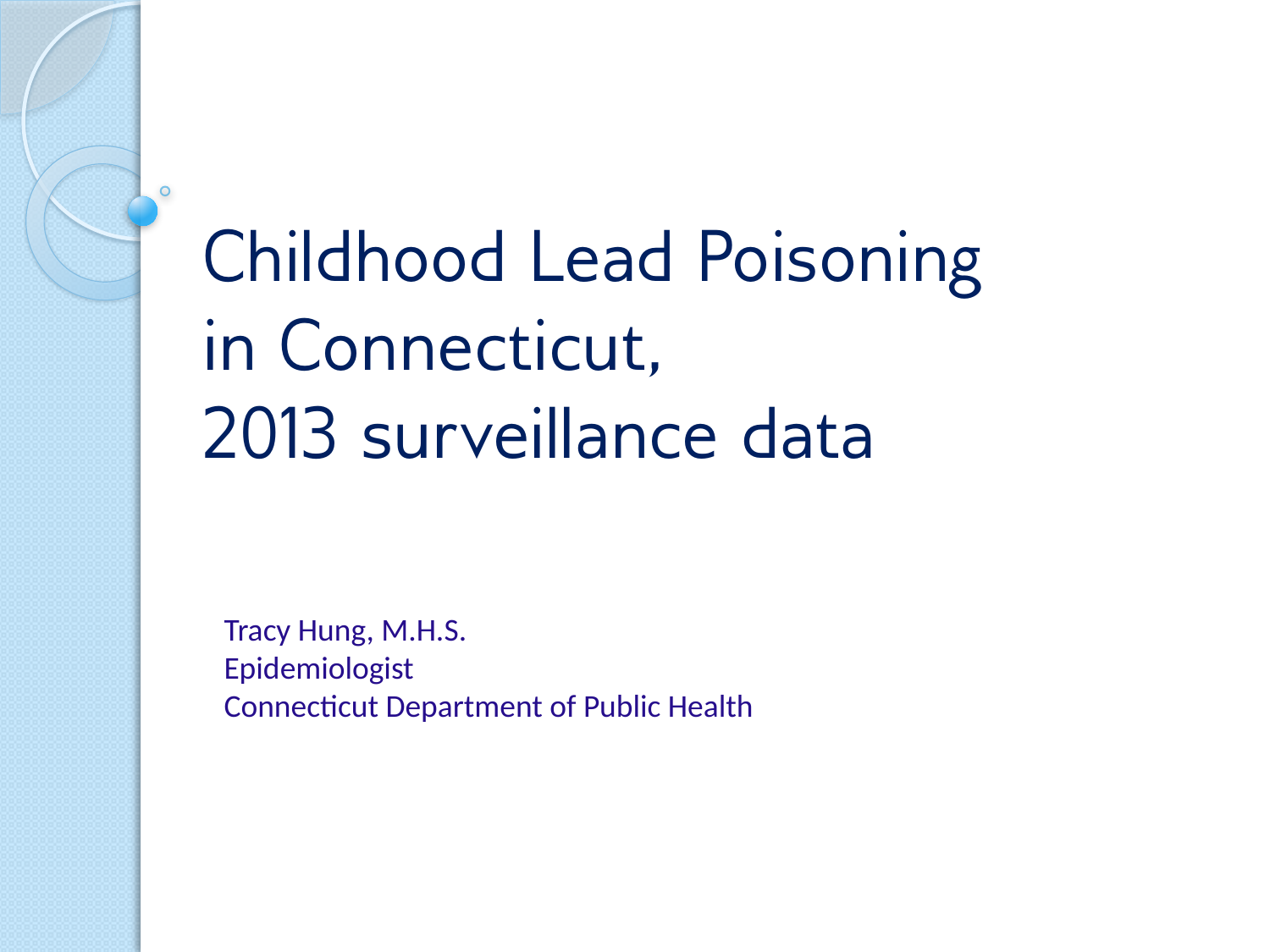

# Childhood Lead Poisoning in Connecticut, 2013 surveillance data
Tracy Hung, M.H.S.
Epidemiologist
Connecticut Department of Public Health